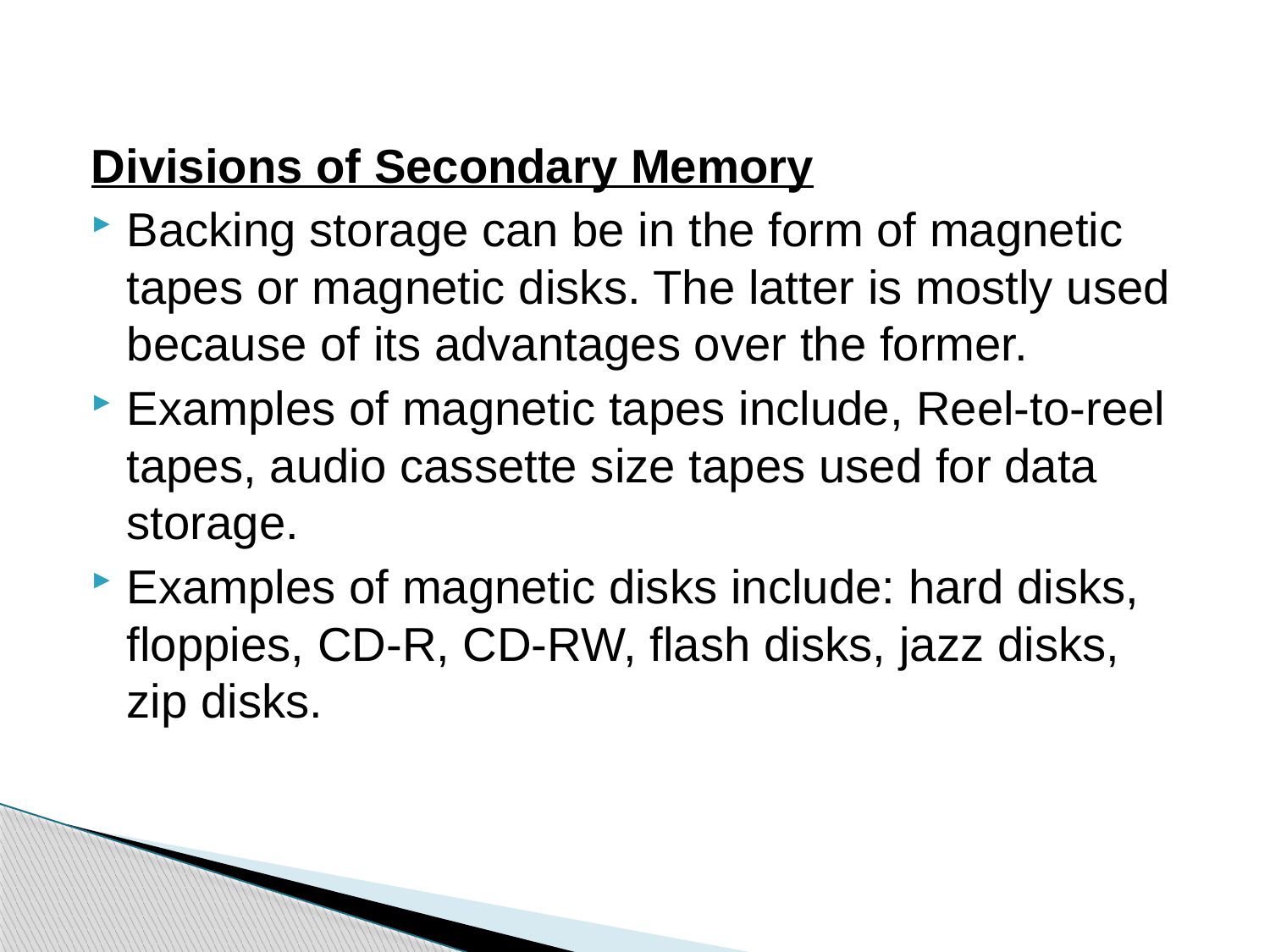

Divisions of Secondary Memory
Backing storage can be in the form of magnetic tapes or magnetic disks. The latter is mostly used because of its advantages over the former.
Examples of magnetic tapes include, Reel-to-reel tapes, audio cassette size tapes used for data storage.
Examples of magnetic disks include: hard disks, floppies, CD-R, CD-RW, flash disks, jazz disks, zip disks.